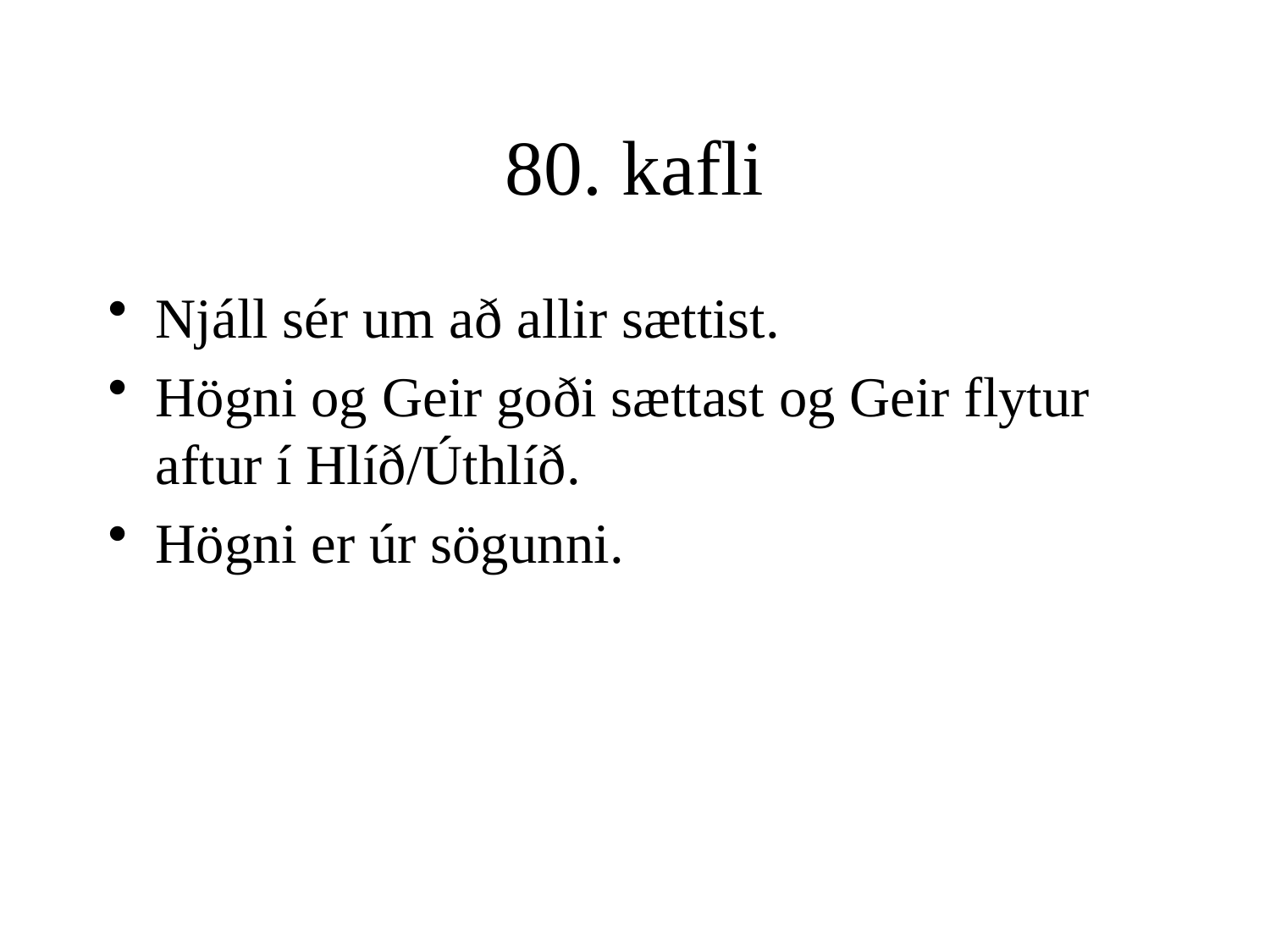

# 80. kafli
Njáll sér um að allir sættist.
Högni og Geir goði sættast og Geir flytur aftur í Hlíð/Úthlíð.
Högni er úr sögunni.